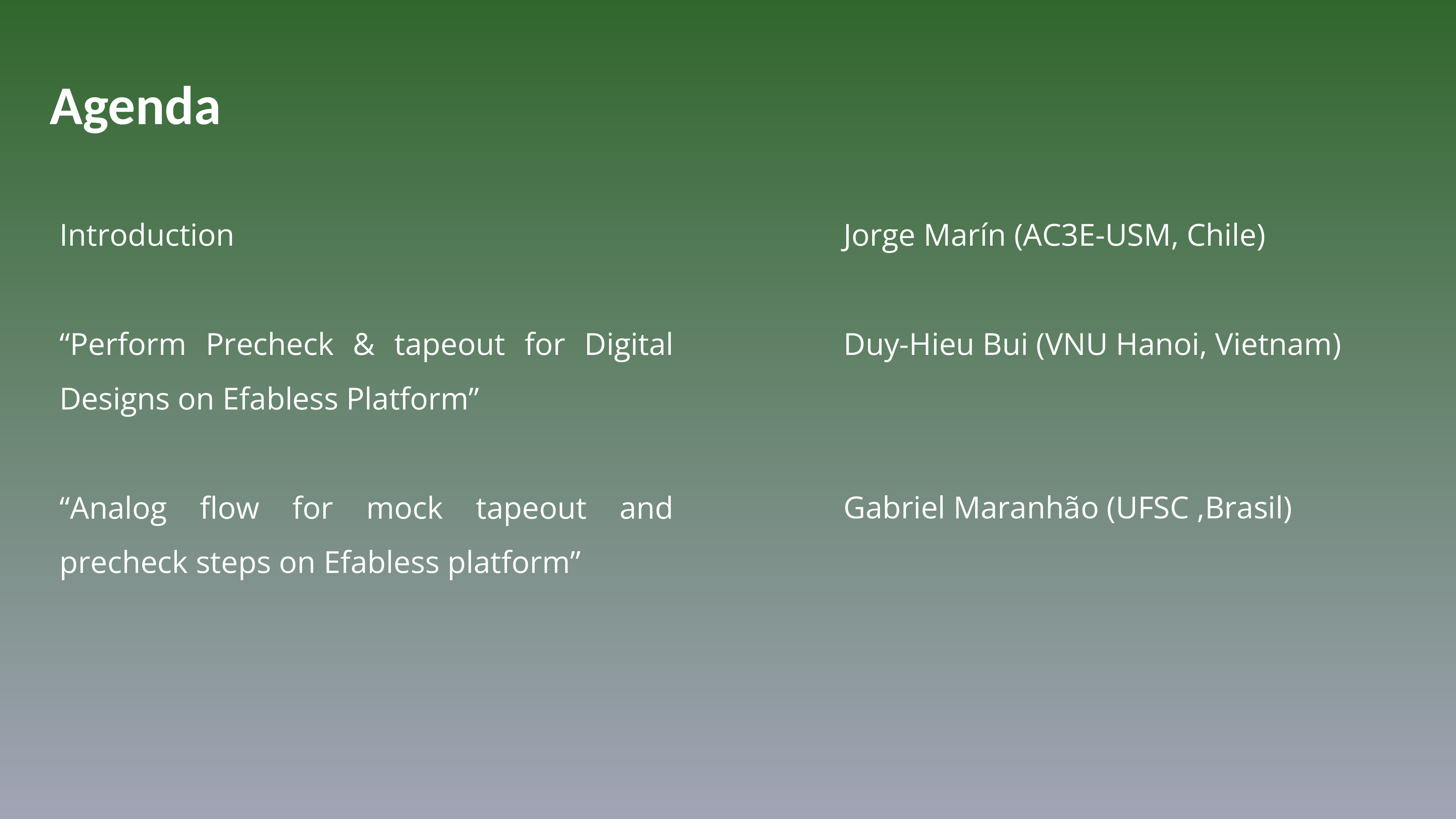

Agenda
Jorge Marín (AC3E-USM, Chile)

Duy-Hieu Bui (VNU Hanoi, Vietnam)

Gabriel Maranhão (UFSC ,Brasil)

Introduction

“Perform Precheck & tapeout for Digital Designs on Efabless Platform”

“Analog flow for mock tapeout and precheck steps on Efabless platform”